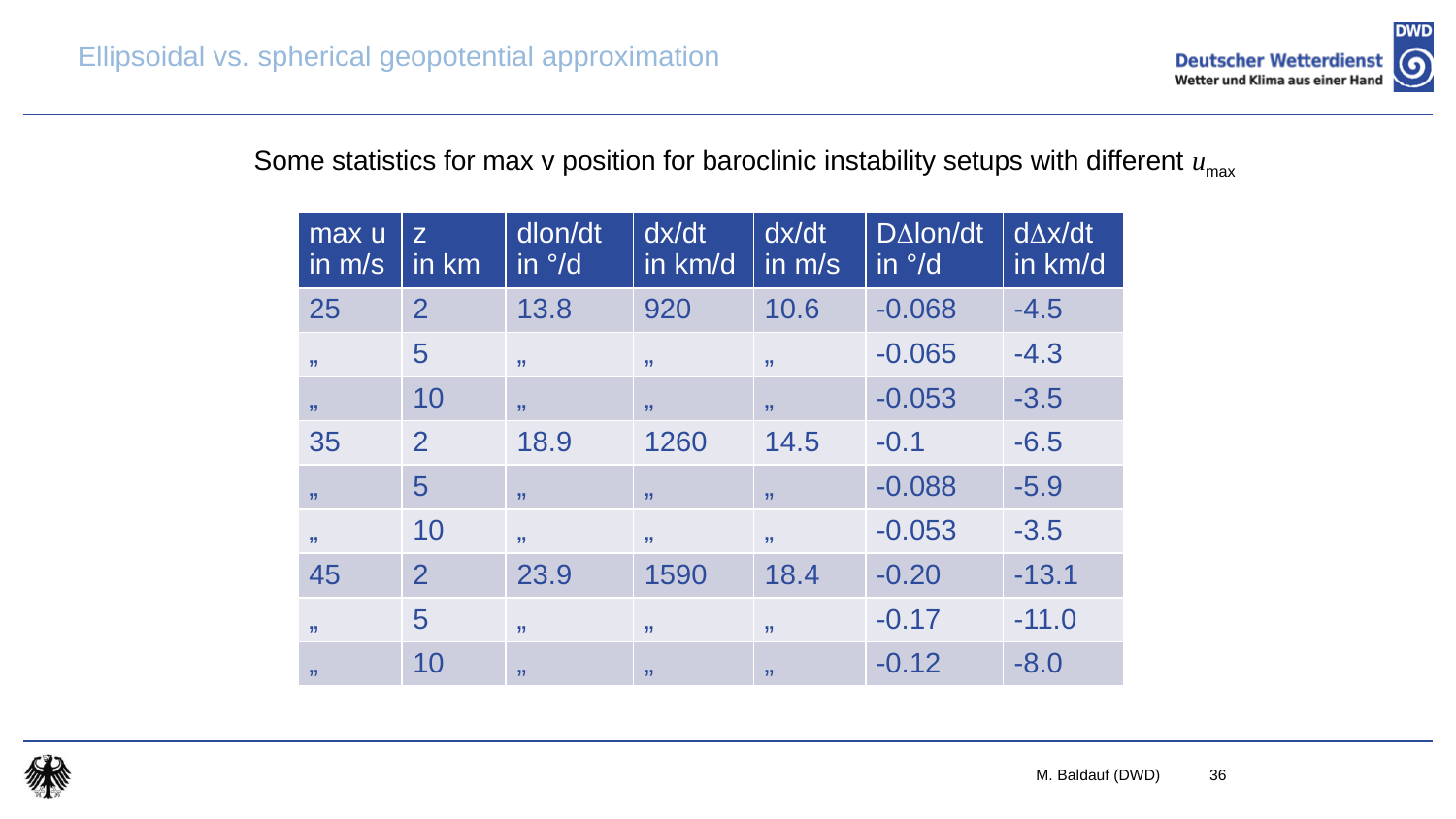

Ellipsoidal vs. spherical geopotential approximation
Some statistics for max v position for baroclinic instability setups with different umax
| max u in m/s | z in km | dlon/dt in °/d | dx/dt in km/d | dx/dt in m/s | DΔlon/dt in °/d | dΔx/dt in km/d |
| --- | --- | --- | --- | --- | --- | --- |
| 25 | 2 | 13.8 | 920 | 10.6 | -0.068 | -4.5 |
| „ | 5 | „ | „ | „ | -0.065 | -4.3 |
| „ | 10 | „ | „ | „ | -0.053 | -3.5 |
| 35 | 2 | 18.9 | 1260 | 14.5 | -0.1 | -6.5 |
| „ | 5 | „ | „ | „ | -0.088 | -5.9 |
| „ | 10 | „ | „ | „ | -0.053 | -3.5 |
| 45 | 2 | 23.9 | 1590 | 18.4 | -0.20 | -13.1 |
| „ | 5 | „ | „ | „ | -0.17 | -11.0 |
| „ | 10 | „ | „ | „ | -0.12 | -8.0 |
36
M. Baldauf (DWD)